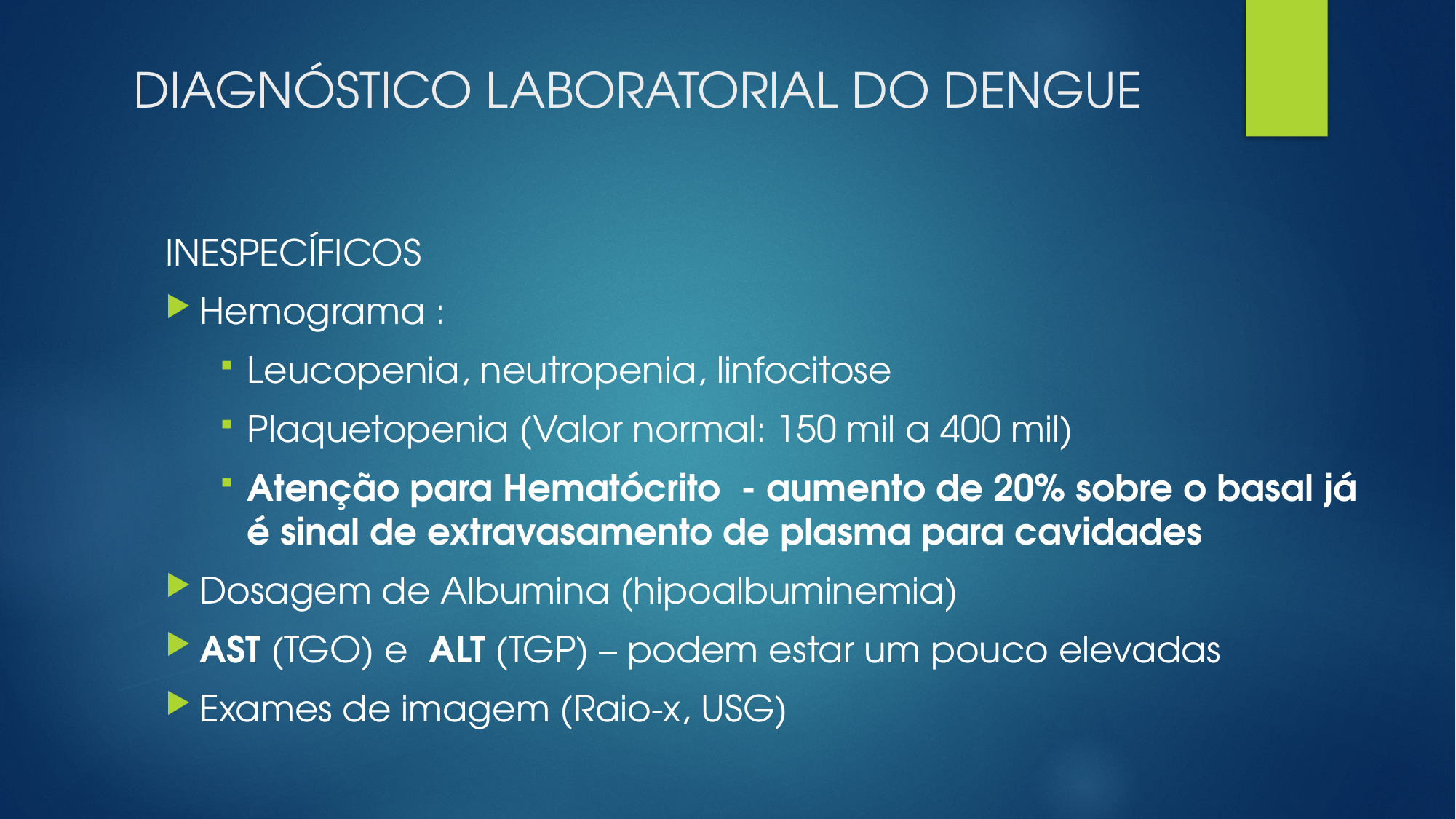

# DIAGNÓSTICO LABORATORIAL DO DENGUE
INESPECÍFICOS
Hemograma :
Leucopenia, neutropenia, linfocitose
Plaquetopenia (Valor normal: 150 mil a 400 mil)
Atenção para Hematócrito  - aumento de 20% sobre o basal já é sinal de extravasamento de plasma para cavidades
Dosagem de Albumina (hipoalbuminemia)
AST (TGO) e  ALT (TGP) – podem estar um pouco elevadas
Exames de imagem (Raio-x, USG)